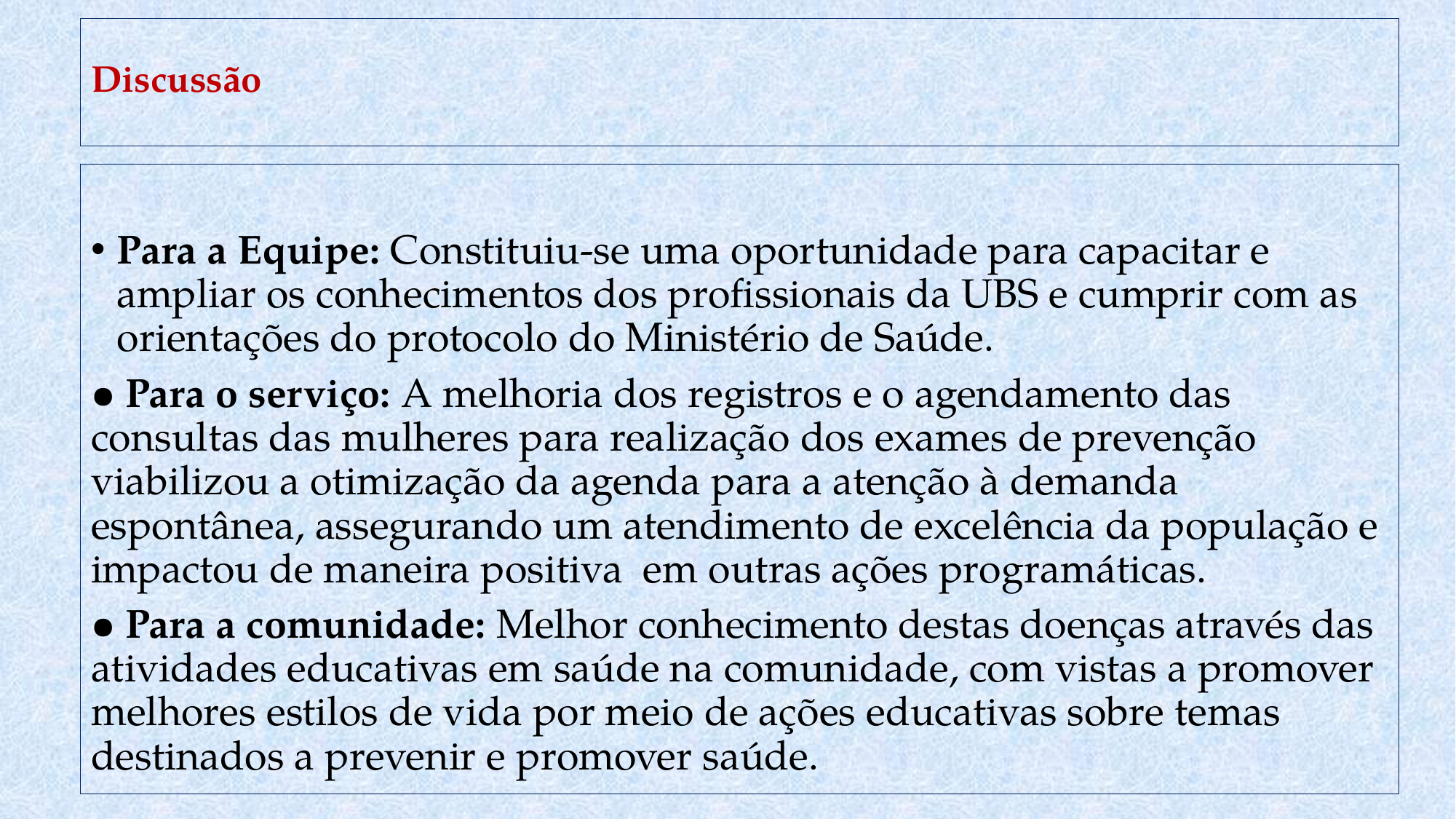

# Discussão

Para a Equipe: Constituiu-se uma oportunidade para capacitar e ampliar os conhecimentos dos profissionais da UBS e cumprir com as orientações do protocolo do Ministério de Saúde.
• Para o serviço: A melhoria dos registros e o agendamento das consultas das mulheres para realização dos exames de prevenção viabilizou a otimização da agenda para a atenção à demanda espontânea, assegurando um atendimento de excelência da população e impactou de maneira positiva  em outras ações programáticas.
• Para a comunidade: Melhor conhecimento destas doenças através das  atividades educativas em saúde na comunidade, com vistas a promover  melhores estilos de vida por meio de ações educativas sobre temas destinados a prevenir e promover saúde.